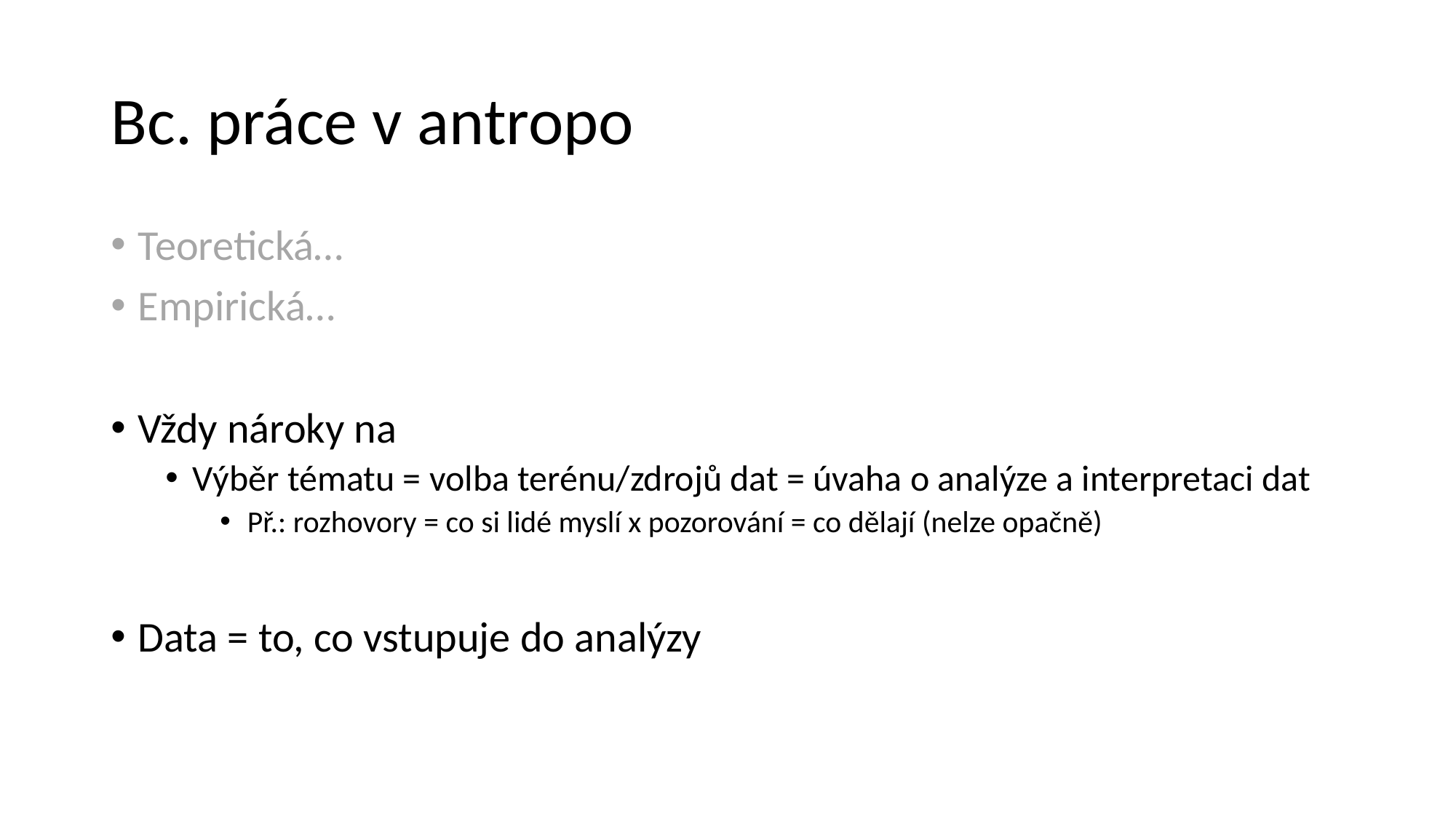

# Bc. práce v antropo
Teoretická…
Empirická…

Vždy nároky na
Výběr tématu = volba terénu/zdrojů dat = úvaha o analýze a interpretaci dat
Př.: rozhovory = co si lidé myslí x pozorování = co dělají (nelze opačně)

Data = to, co vstupuje do analýzy